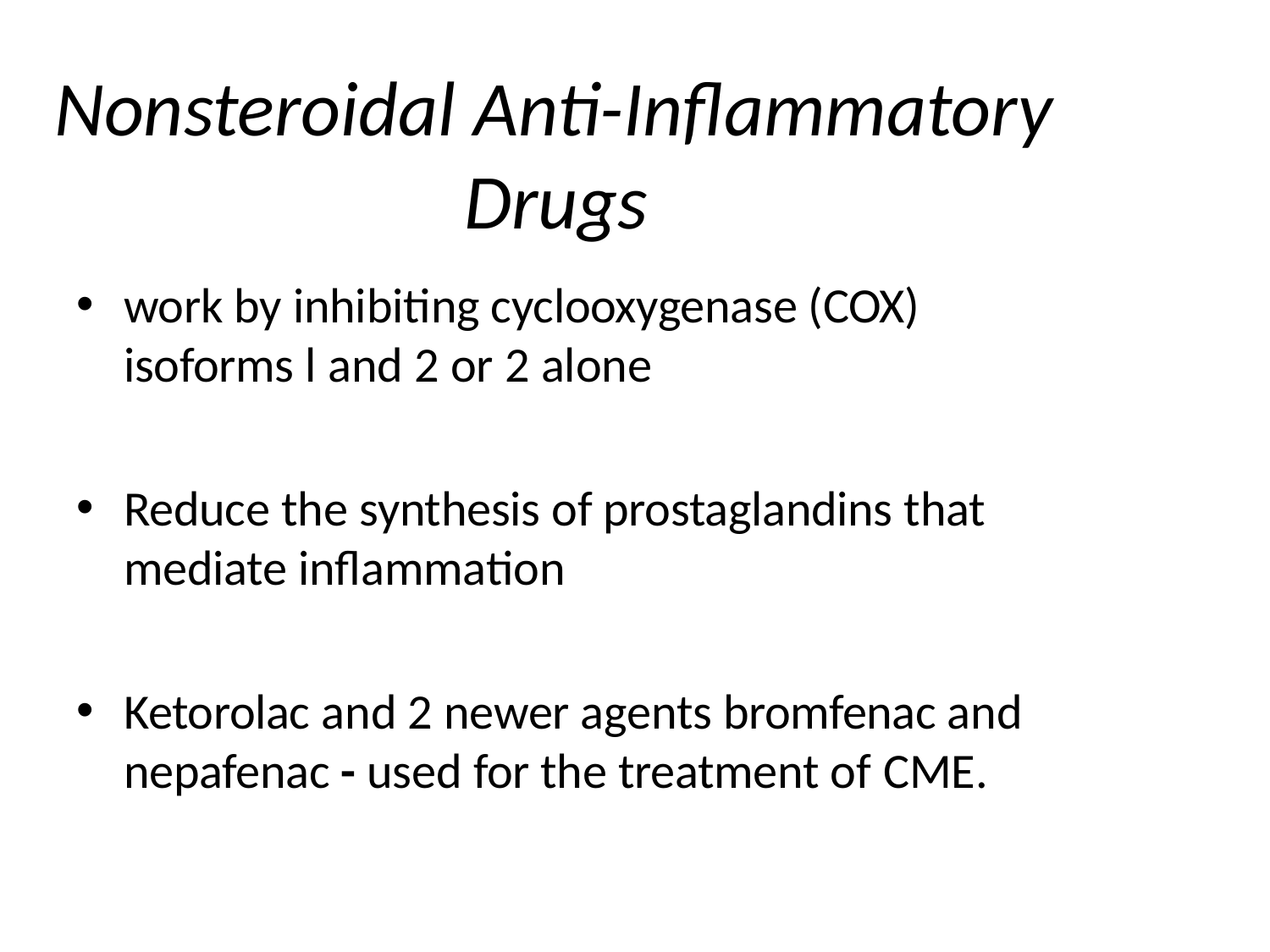

# Nonsteroidal Anti-Inflammatory  Drugs
work by inhibiting cyclooxygenase (COX)  isoforms l and 2 or 2 alone

Reduce the synthesis of prostaglandins that  mediate inflammation

Ketorolac and 2 newer agents bromfenac and  nepafenac - used for the treatment of CME.